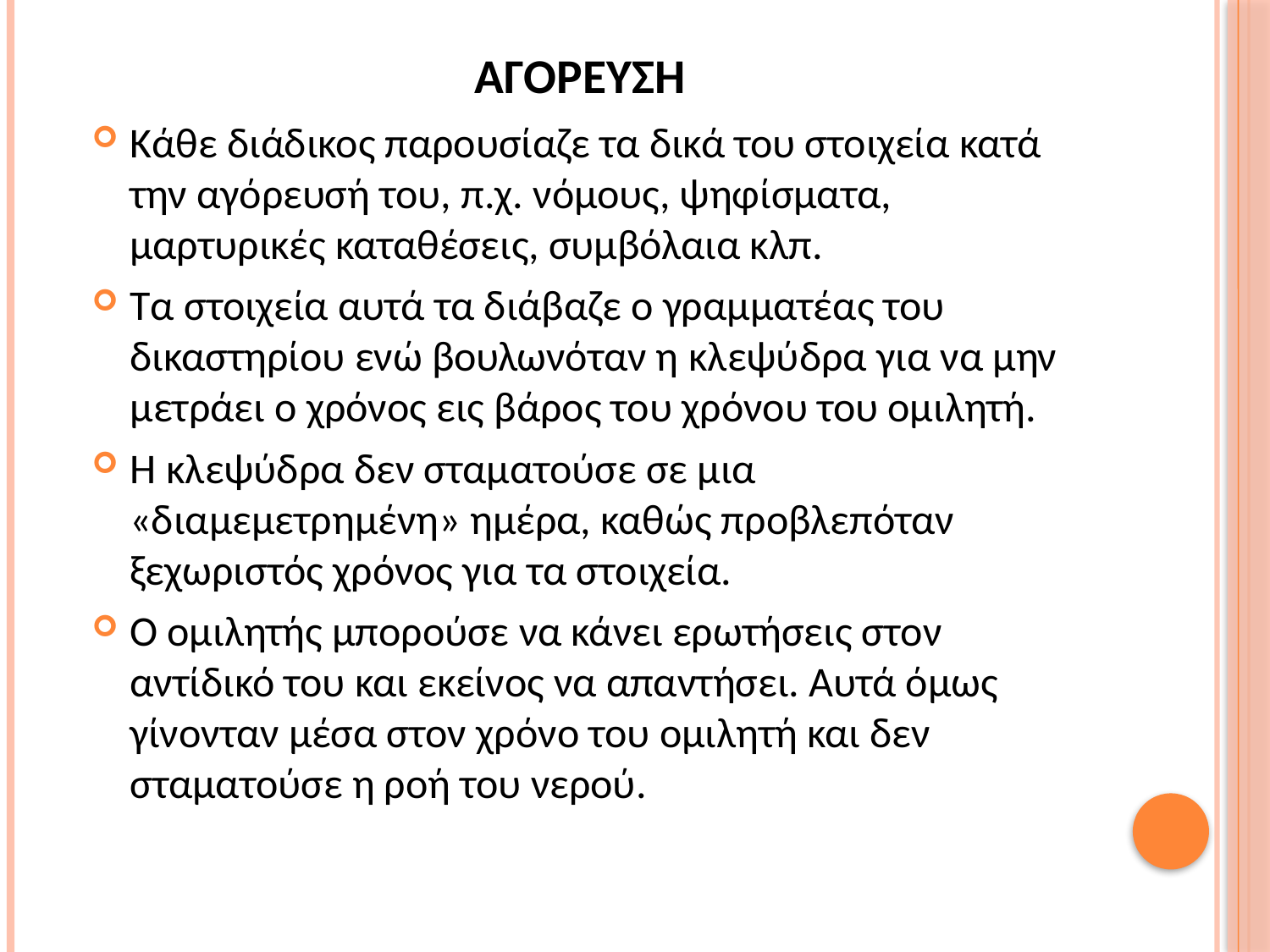

# αγορευση
Κάθε διάδικος παρουσίαζε τα δικά του στοιχεία κατά την αγόρευσή του, π.χ. νόμους, ψηφίσματα, μαρτυρικές καταθέσεις, συμβόλαια κλπ.
Τα στοιχεία αυτά τα διάβαζε ο γραμματέας του δικαστηρίου ενώ βουλωνόταν η κλεψύδρα για να μην μετράει ο χρόνος εις βάρος του χρόνου του ομιλητή.
Η κλεψύδρα δεν σταματούσε σε μια «διαμεμετρημένη» ημέρα, καθώς προβλεπόταν ξεχωριστός χρόνος για τα στοιχεία.
Ο ομιλητής μπορούσε να κάνει ερωτήσεις στον αντίδικό του και εκείνος να απαντήσει. Αυτά όμως γίνονταν μέσα στον χρόνο του ομιλητή και δεν σταματούσε η ροή του νερού.